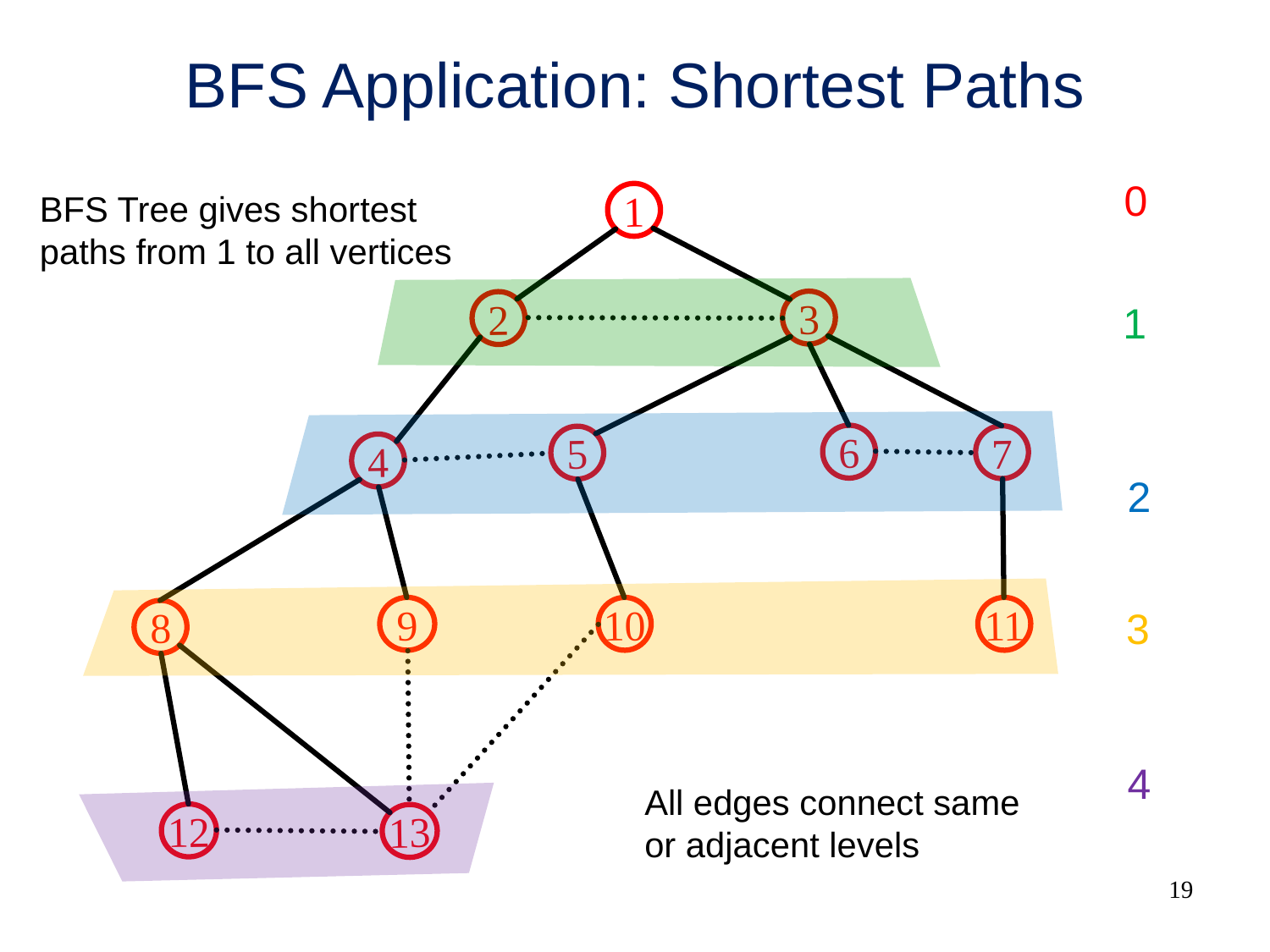

# BFS Application: Shortest Paths
0
BFS Tree gives shortest
paths from 1 to all vertices
1

1
3
2

6
7
5
4
2

3
10
11
9
8
4
All edges connect same
or adjacent levels

12
13
19